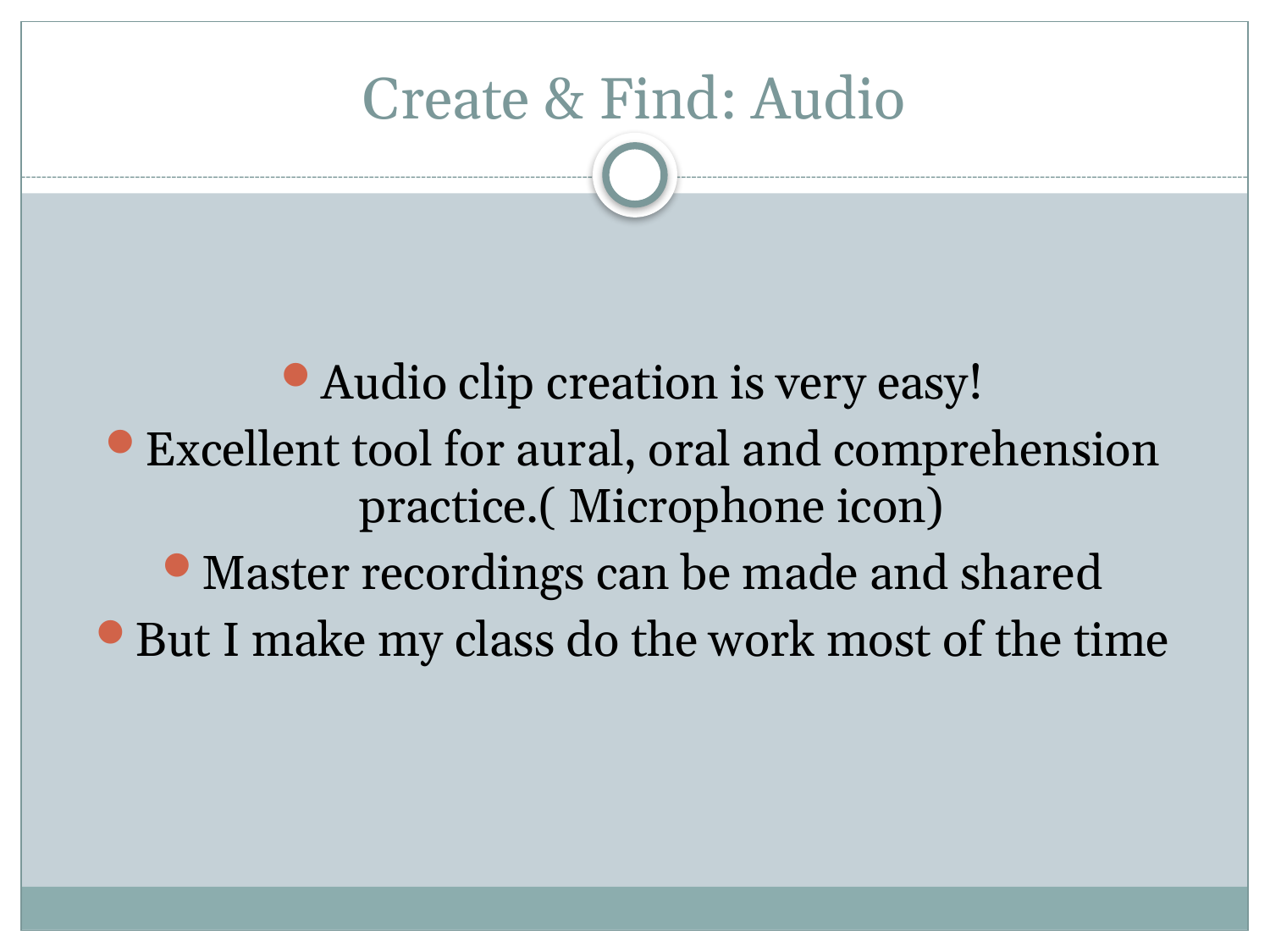

# Create & Find: Audio

Audio clip creation is very easy!
Excellent tool for aural, oral and comprehension practice.( Microphone icon)
Master recordings can be made and shared
But I make my class do the work most of the time